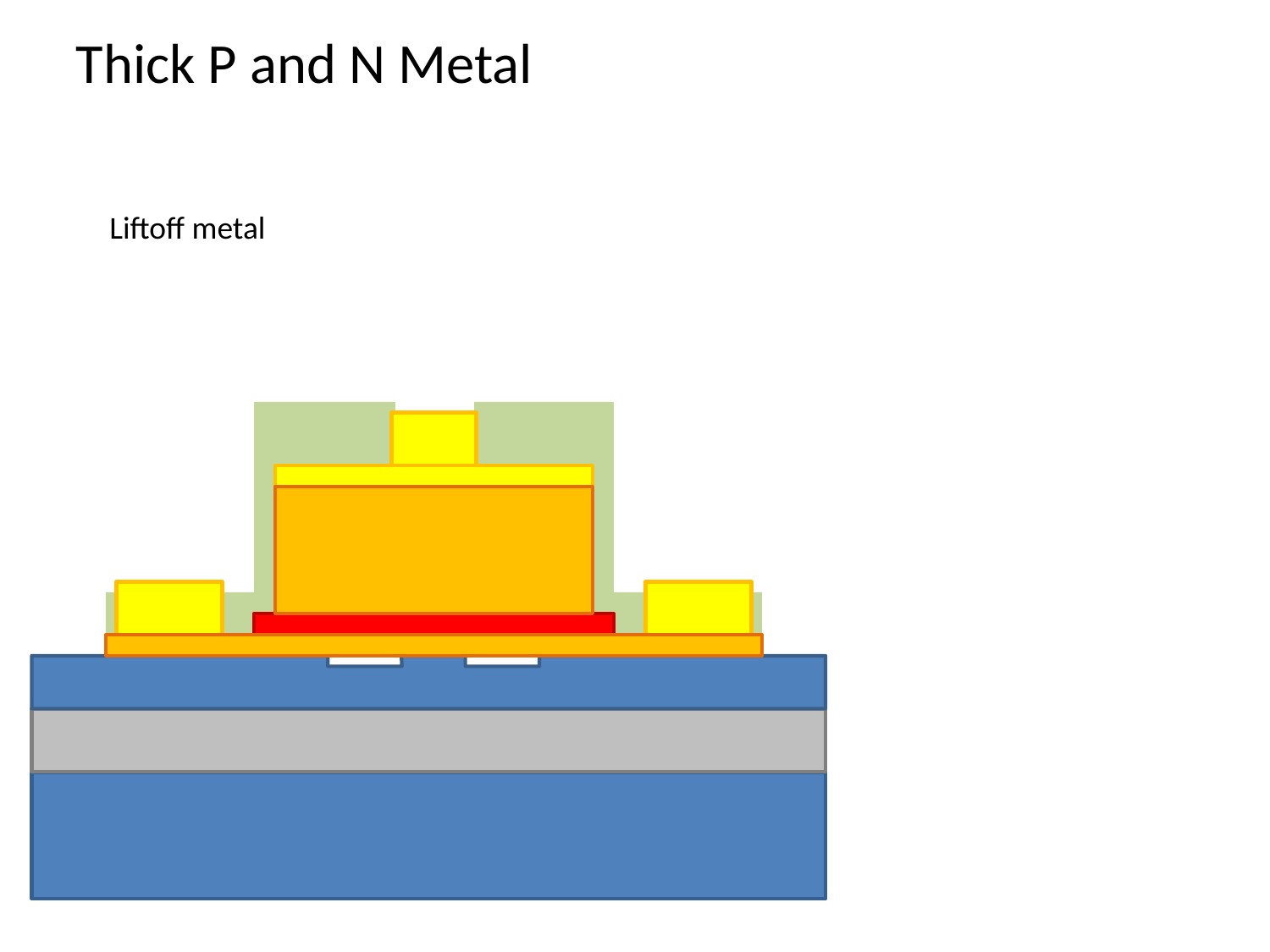

Thick P and N Metal
Liftoff metal